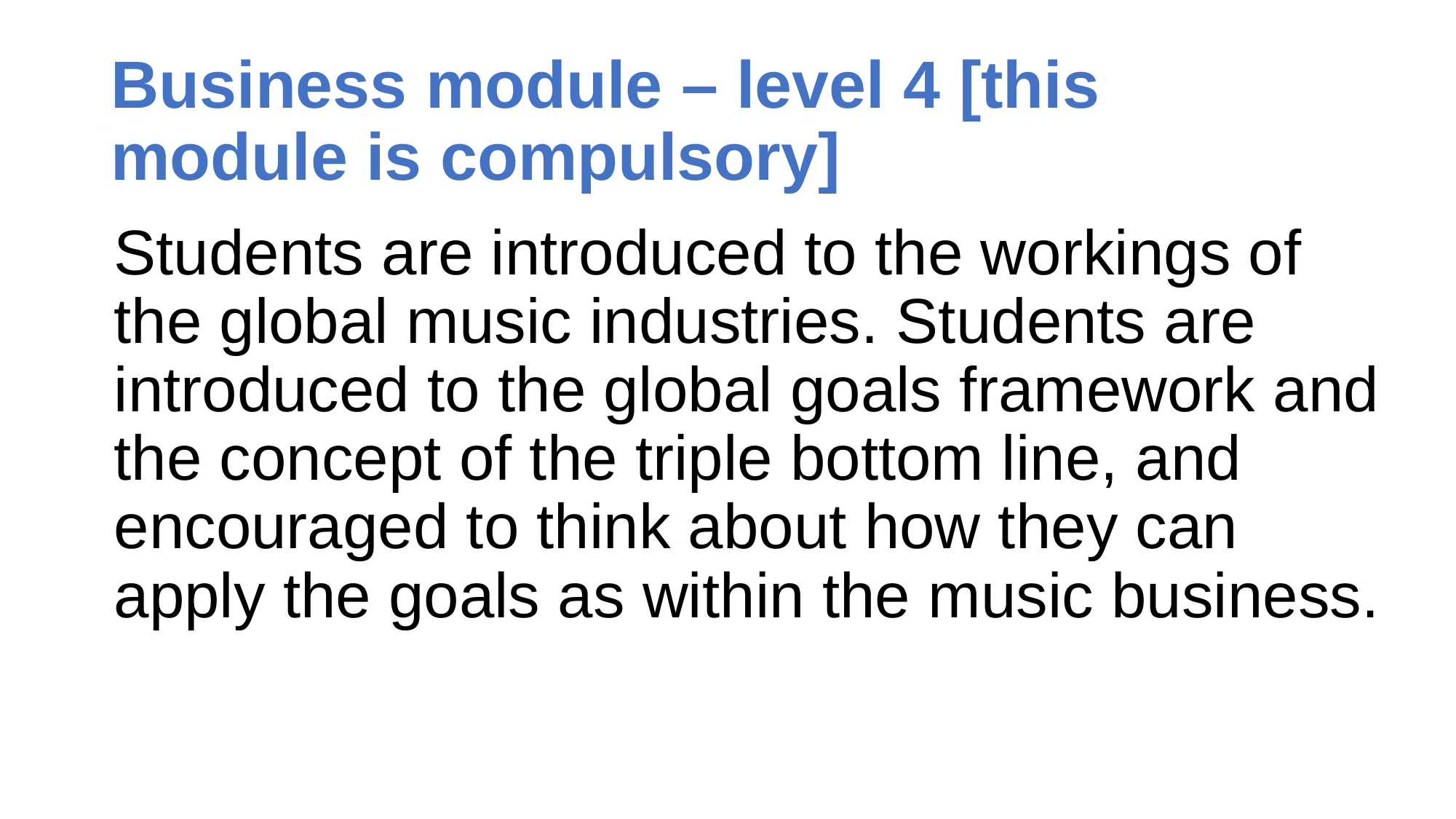

# Business module – level 4 [this module is compulsory]
Students are introduced to the workings of the global music industries. Students are introduced to the global goals framework and the concept of the triple bottom line, and encouraged to think about how they can apply the goals as within the music business.